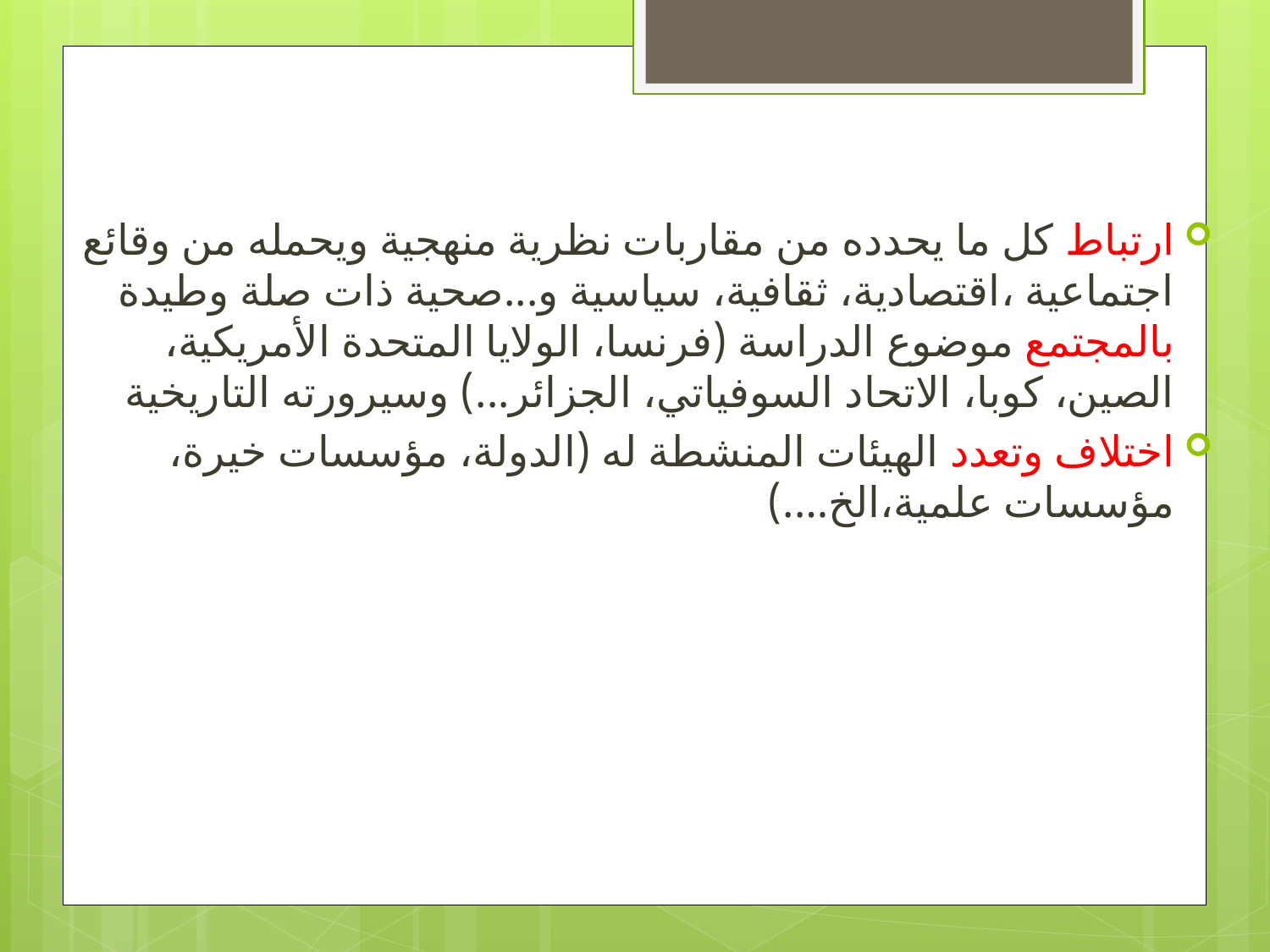

ارتباط كل ما يحدده من مقاربات نظرية منهجية ويحمله من وقائع اجتماعية ،اقتصادية، ثقافية، سياسية و...صحية ذات صلة وطيدة بالمجتمع موضوع الدراسة (فرنسا، الولايا المتحدة الأمريكية، الصين، كوبا، الاتحاد السوفياتي، الجزائر...) وسيرورته التاريخية
اختلاف وتعدد الهيئات المنشطة له (الدولة، مؤسسات خيرة، مؤسسات علمية،الخ….)